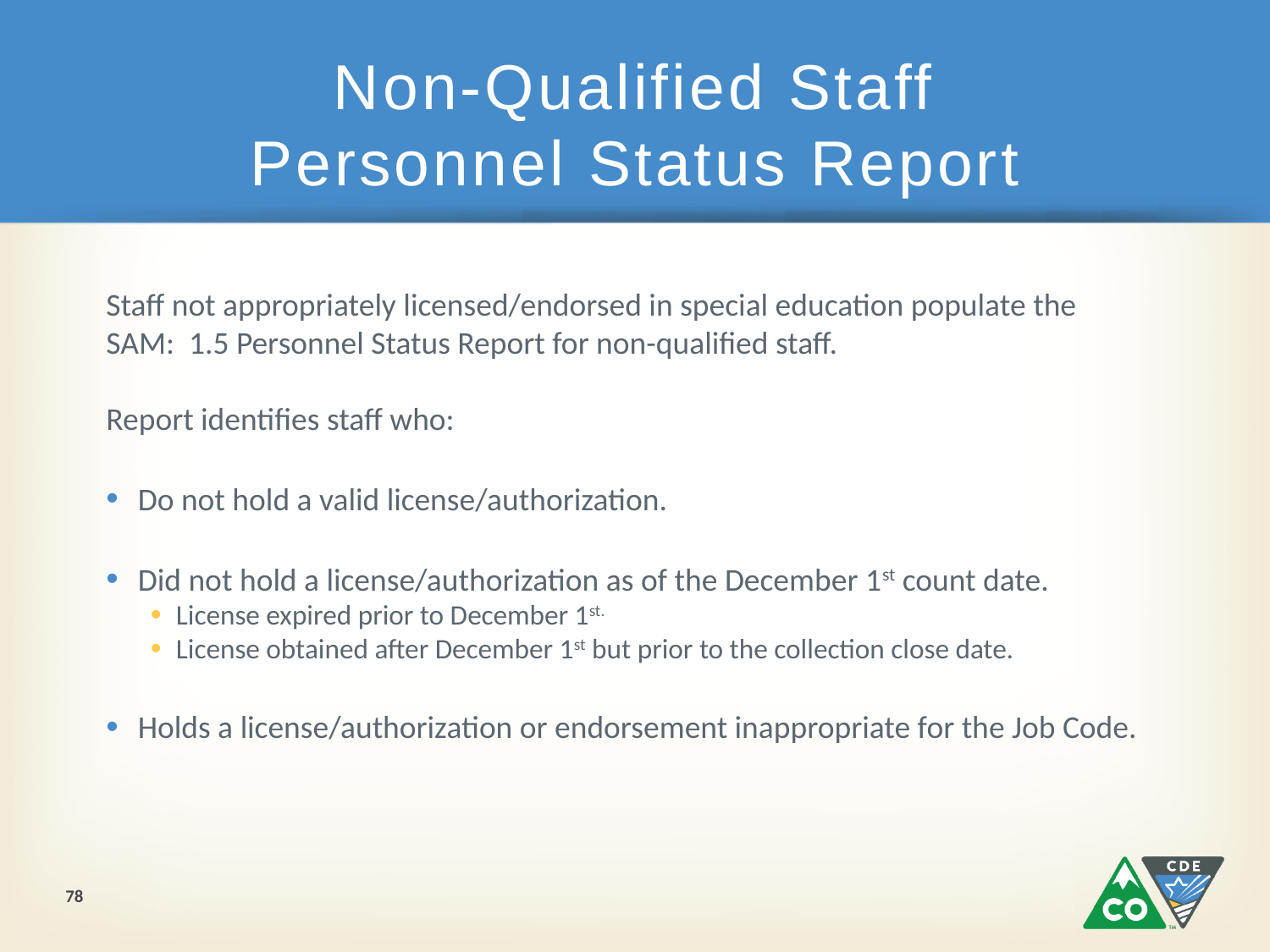

# Non-Qualified Staff Personnel Status Report
Staff not appropriately licensed/endorsed in special education populate the SAM:  1.5 Personnel Status Report for non-qualified staff.

Report identifies staff who:
Do not hold a valid license/authorization.
Did not hold a license/authorization as of the December 1st count date.
License expired prior to December 1st.
License obtained after December 1st but prior to the collection close date.
Holds a license/authorization or endorsement inappropriate for the Job Code.
78